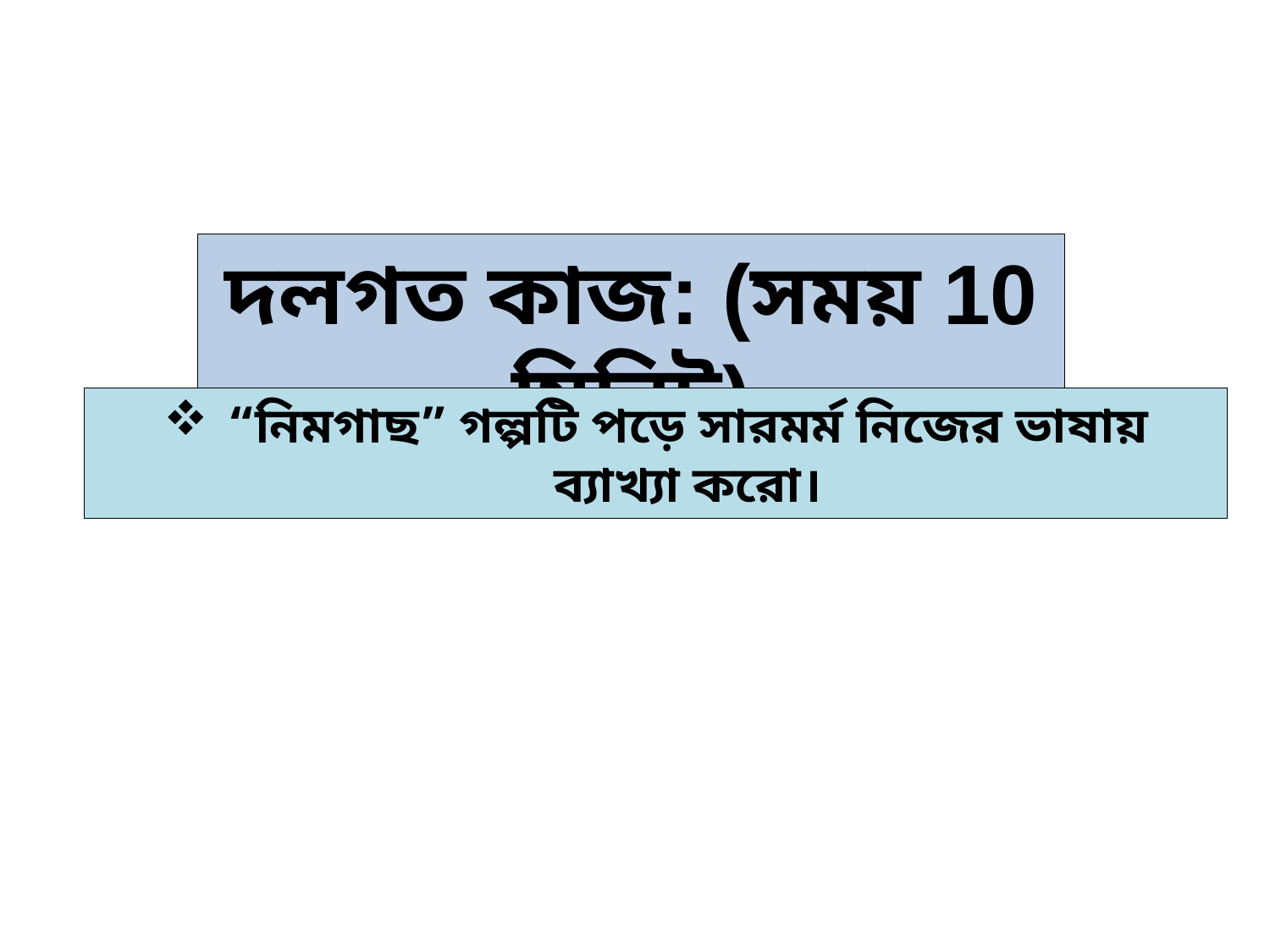

দলগত কাজ: (সময় 10 মিনিট)
“নিমগাছ” গল্পটি পড়ে সারমর্ম নিজের ভাষায় ব্যাখ্যা করো।